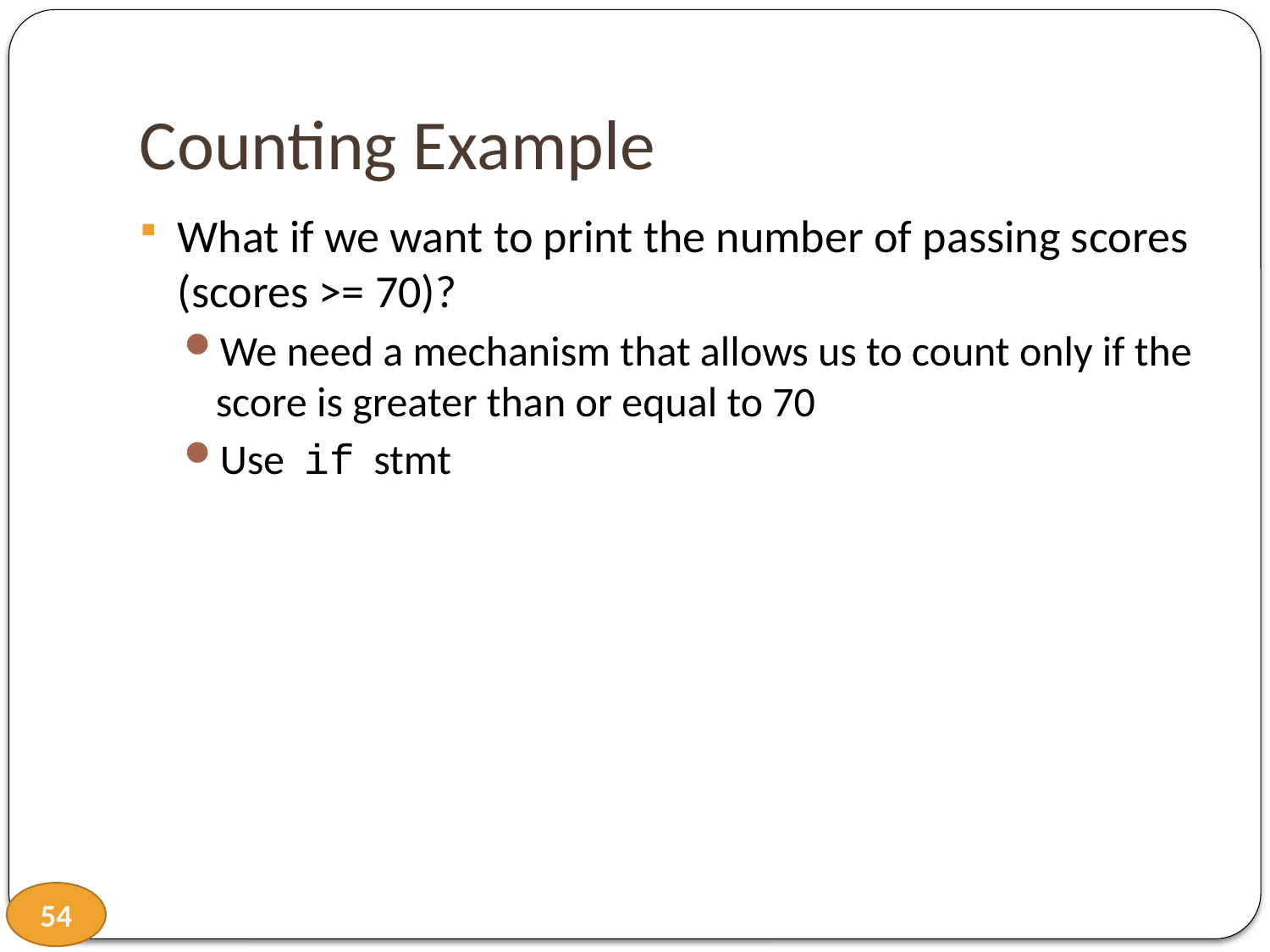

# Counting Example
What if we want to print the number of passing scores (scores >= 70)?
We need a mechanism that allows us to count only if the score is greater than or equal to 70
Use  if  stmt